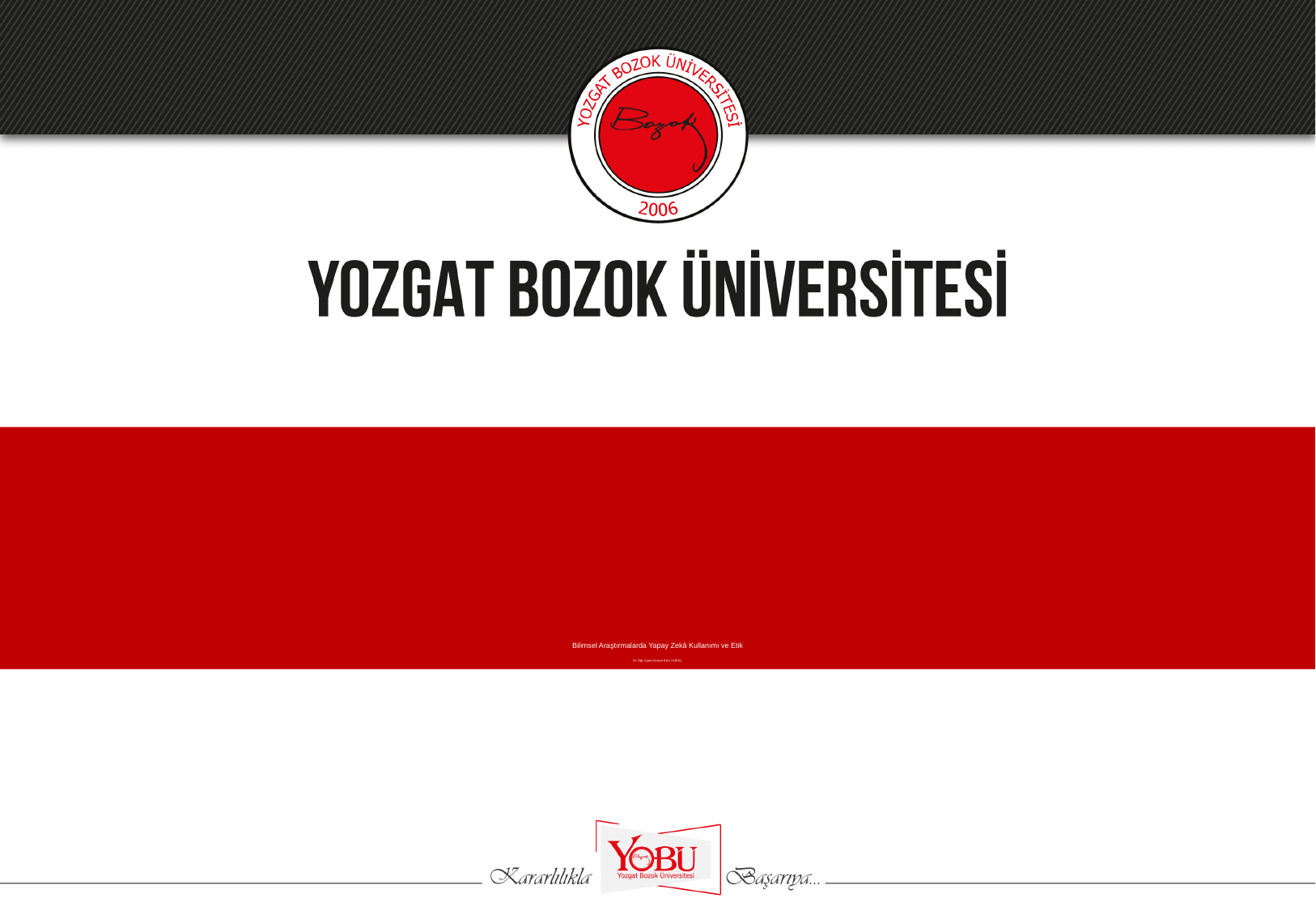

# Bilimsel Araştırmalarda Yapay Zekâ Kullanımı ve Etik Dr. Öğr. Üyesi Nazmi Ekin VURAL